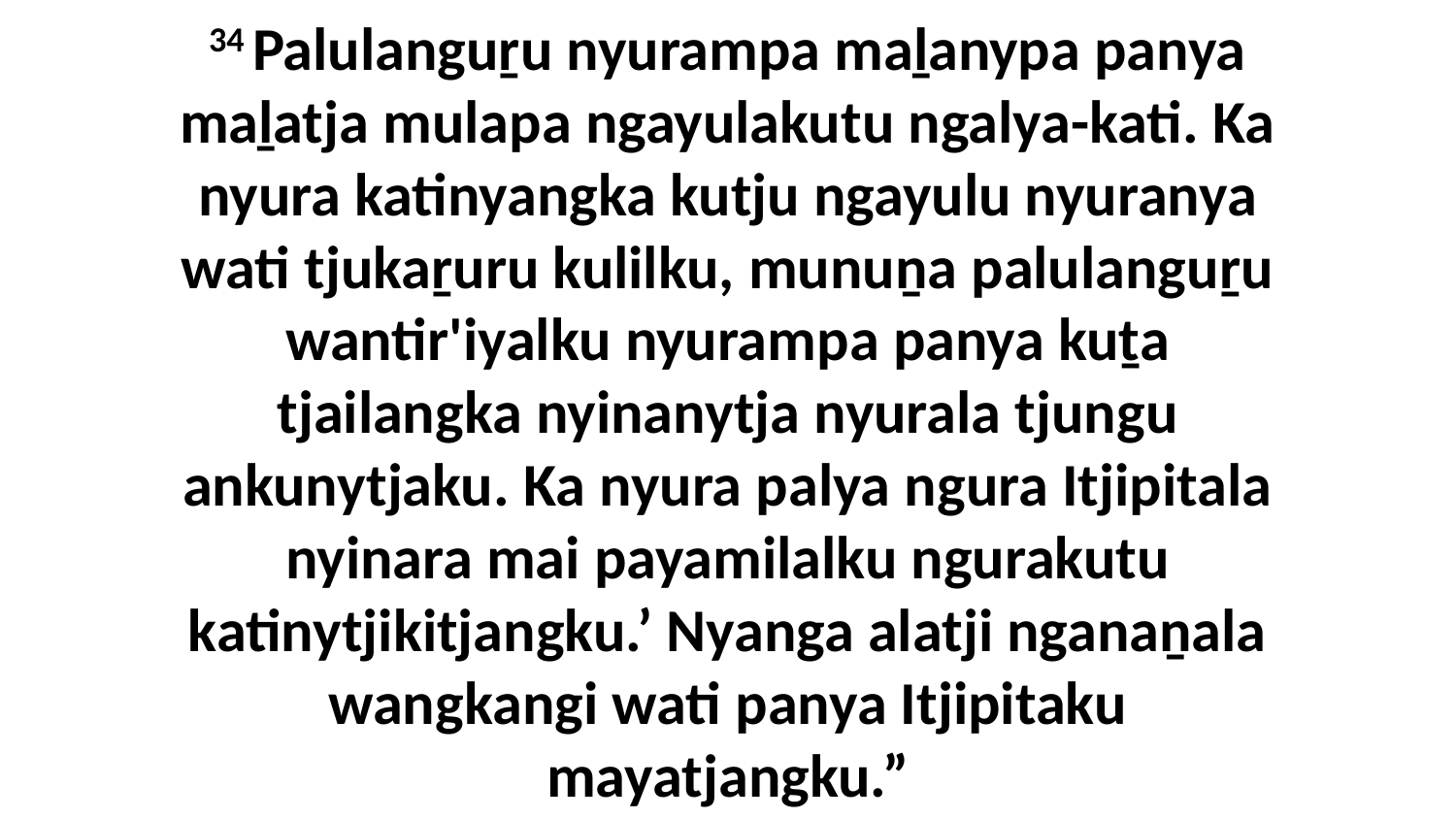

34 Palulanguṟu nyurampa maḻanypa panya maḻatja mulapa ngayulakutu ngalya-kati. Ka nyura katinyangka kutju ngayulu nyuranya wati tjukaṟuru kulilku, munuṉa palulanguṟu wantir'iyalku nyurampa panya kuṯa tjailangka nyinanytja nyurala tjungu ankunytjaku. Ka nyura palya ngura Itjipitala nyinara mai payamilalku ngurakutu katinytjikitjangku.’ Nyanga alatji nganaṉala wangkangi wati panya Itjipitaku mayatjangku.”